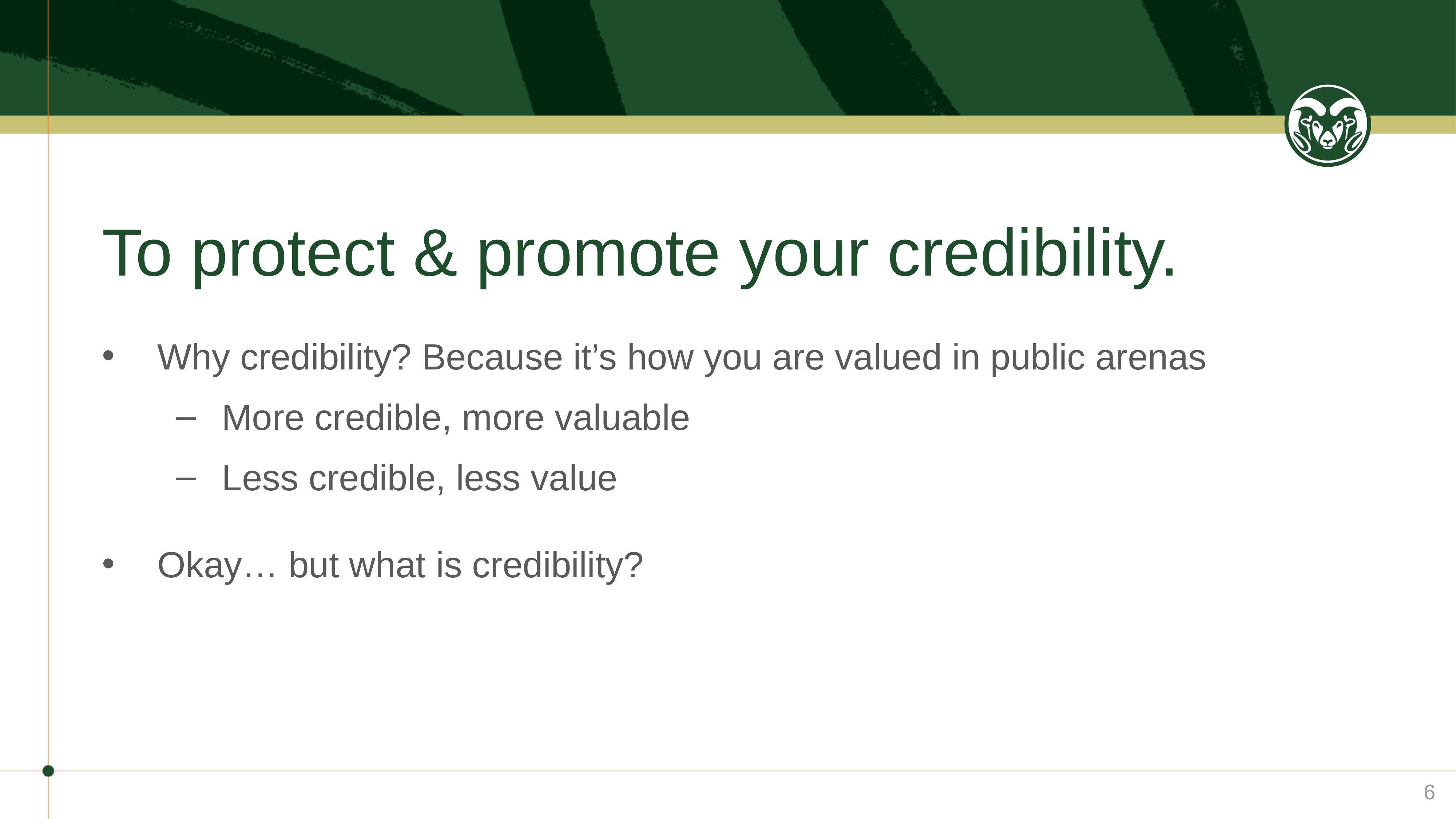

# To protect & promote your credibility.
Why credibility? Because it’s how you are valued in public arenas
More credible, more valuable
Less credible, less value
Okay… but what is credibility?
6